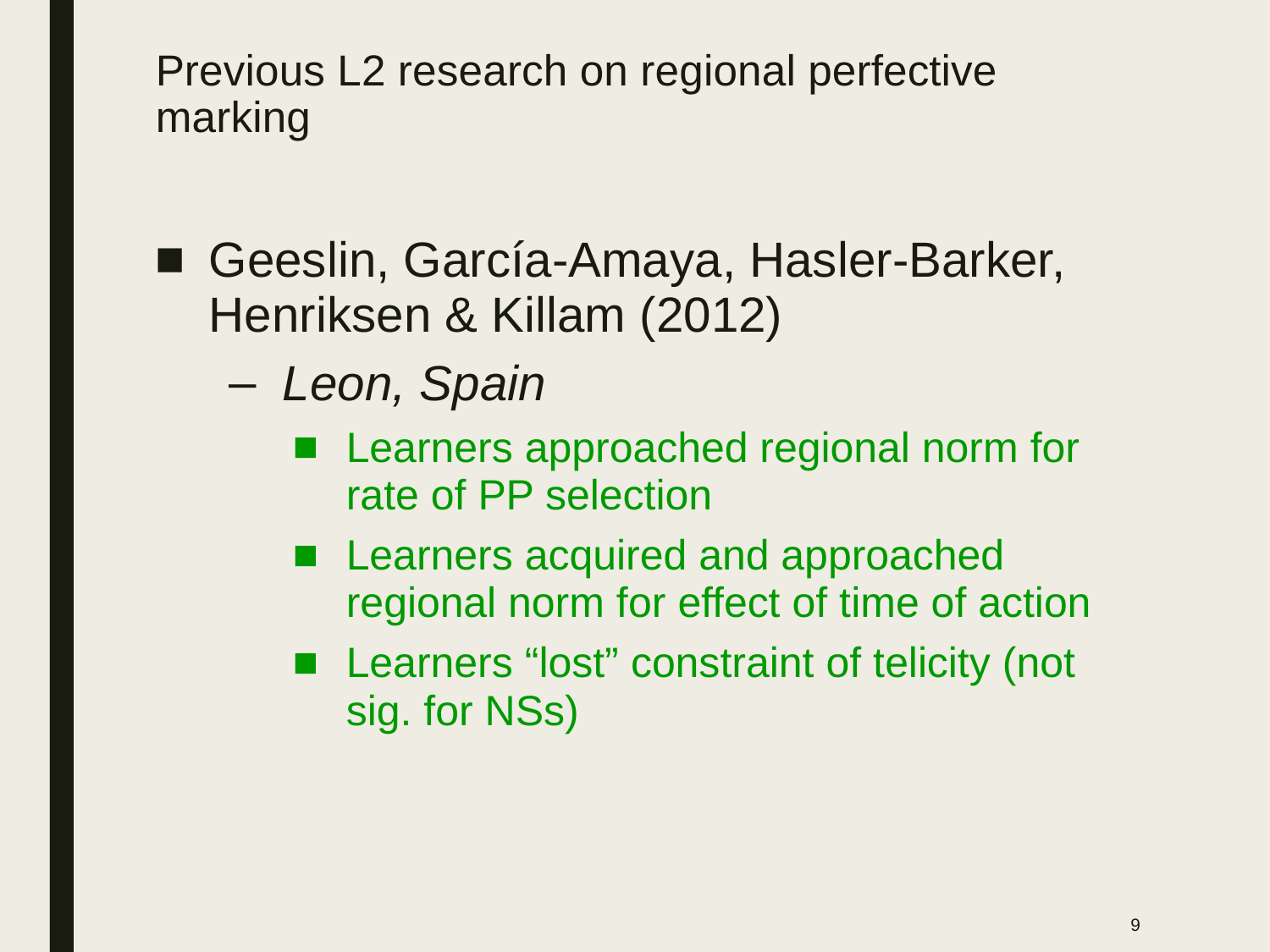

# Previous L2 research on regional perfective marking
Geeslin, García-Amaya, Hasler-Barker, Henriksen & Killam (2012)
Leon, Spain
Learners approached regional norm for rate of PP selection
Learners acquired and approached regional norm for effect of time of action
Learners “lost” constraint of telicity (not sig. for NSs)

9